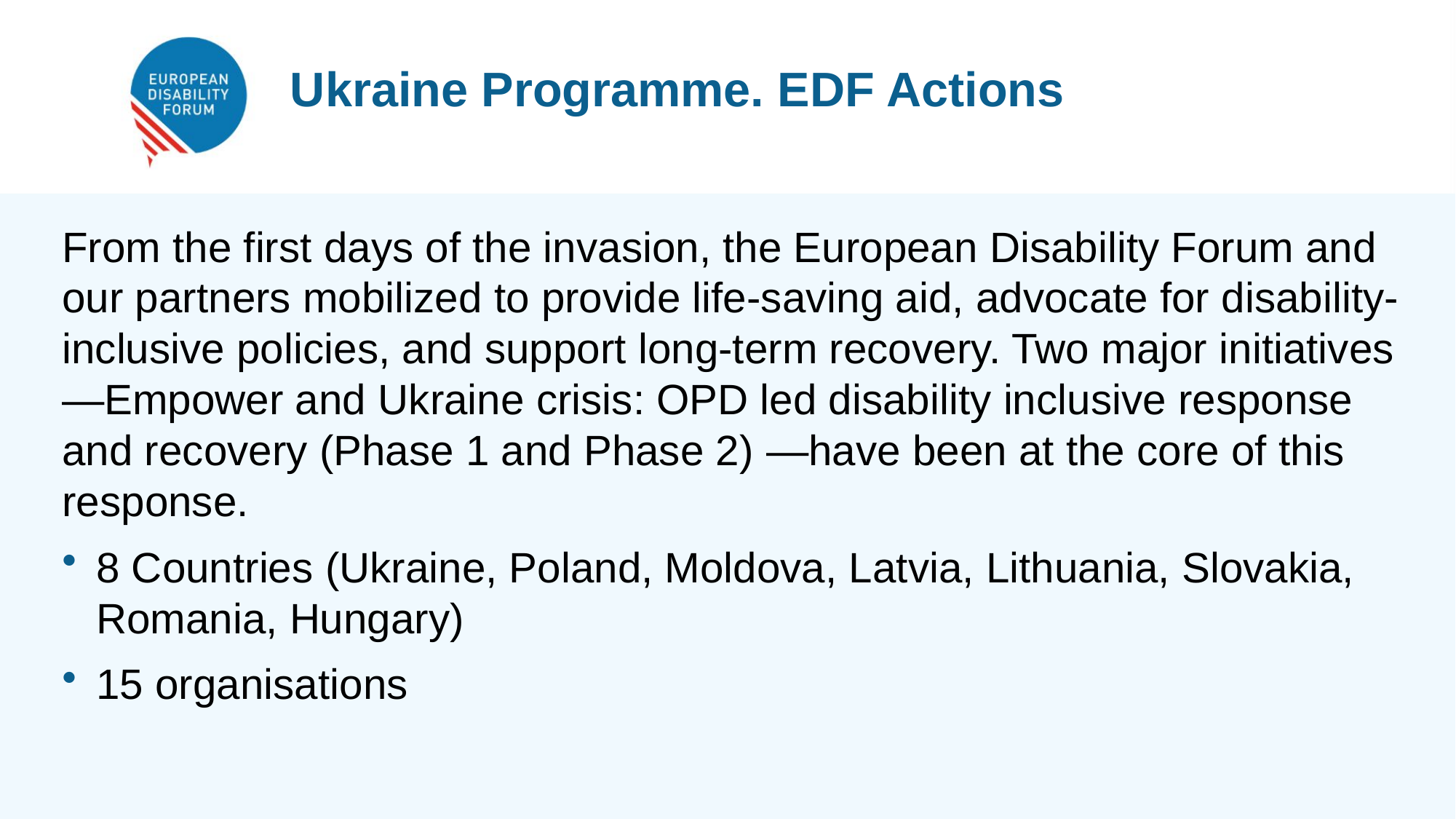

Ukraine Programme. EDF Actions
From the first days of the invasion, the European Disability Forum and our partners mobilized to provide life-saving aid, advocate for disability-inclusive policies, and support long-term recovery. Two major initiatives—Empower and Ukraine crisis: OPD led disability inclusive response and recovery (Phase 1 and Phase 2) —have been at the core of this response.
8 Countries (Ukraine, Poland, Moldova, Latvia, Lithuania, Slovakia, Romania, Hungary)
15 organisations